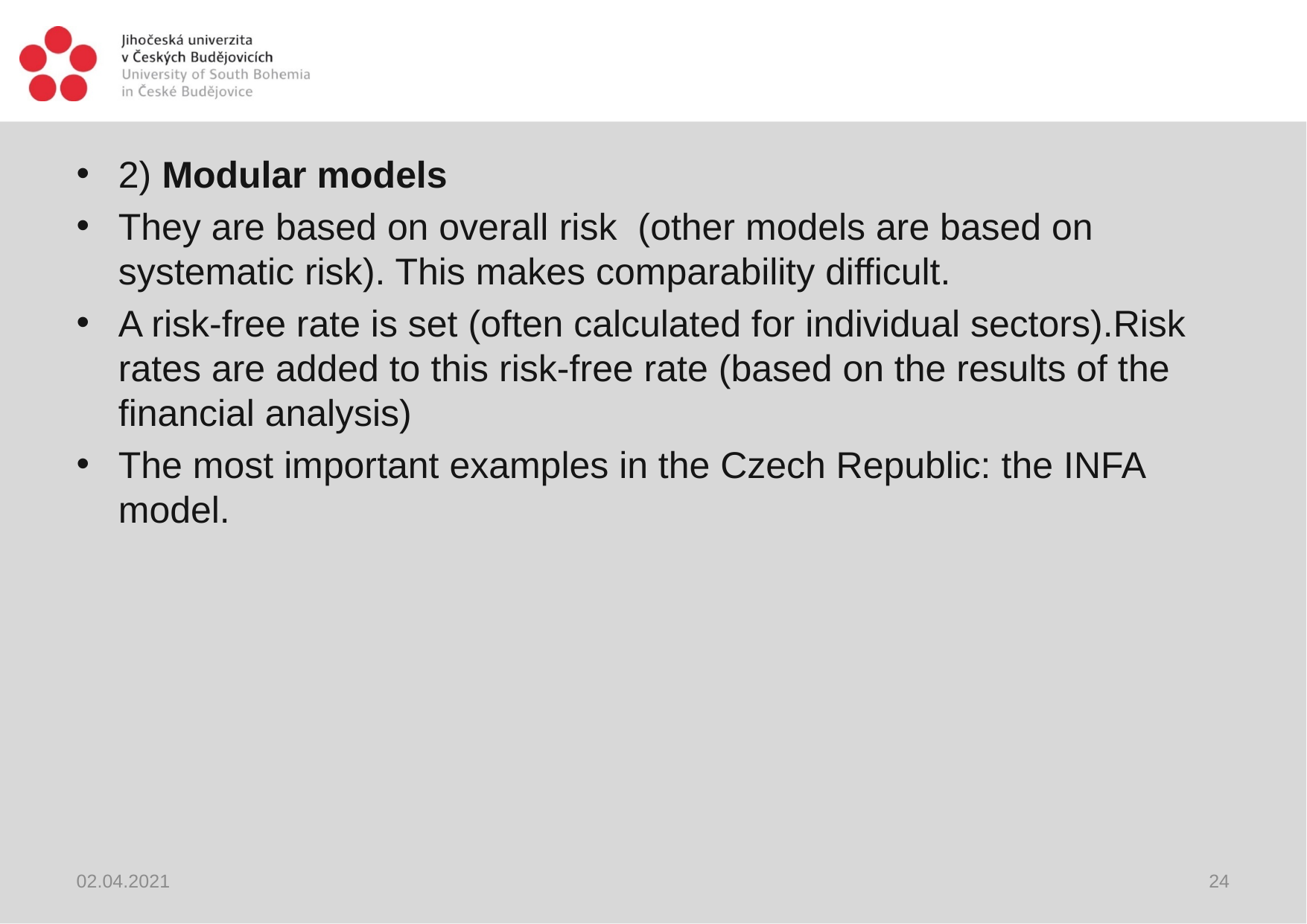

#
2) Modular models
They are based on overall risk  (other models are based on systematic risk). This makes comparability difficult.
A risk-free rate is set (often calculated for individual sectors).Risk rates are added to this risk-free rate (based on the results of the financial analysis)
The most important examples in the Czech Republic: the INFA model.

02.04.2021
24